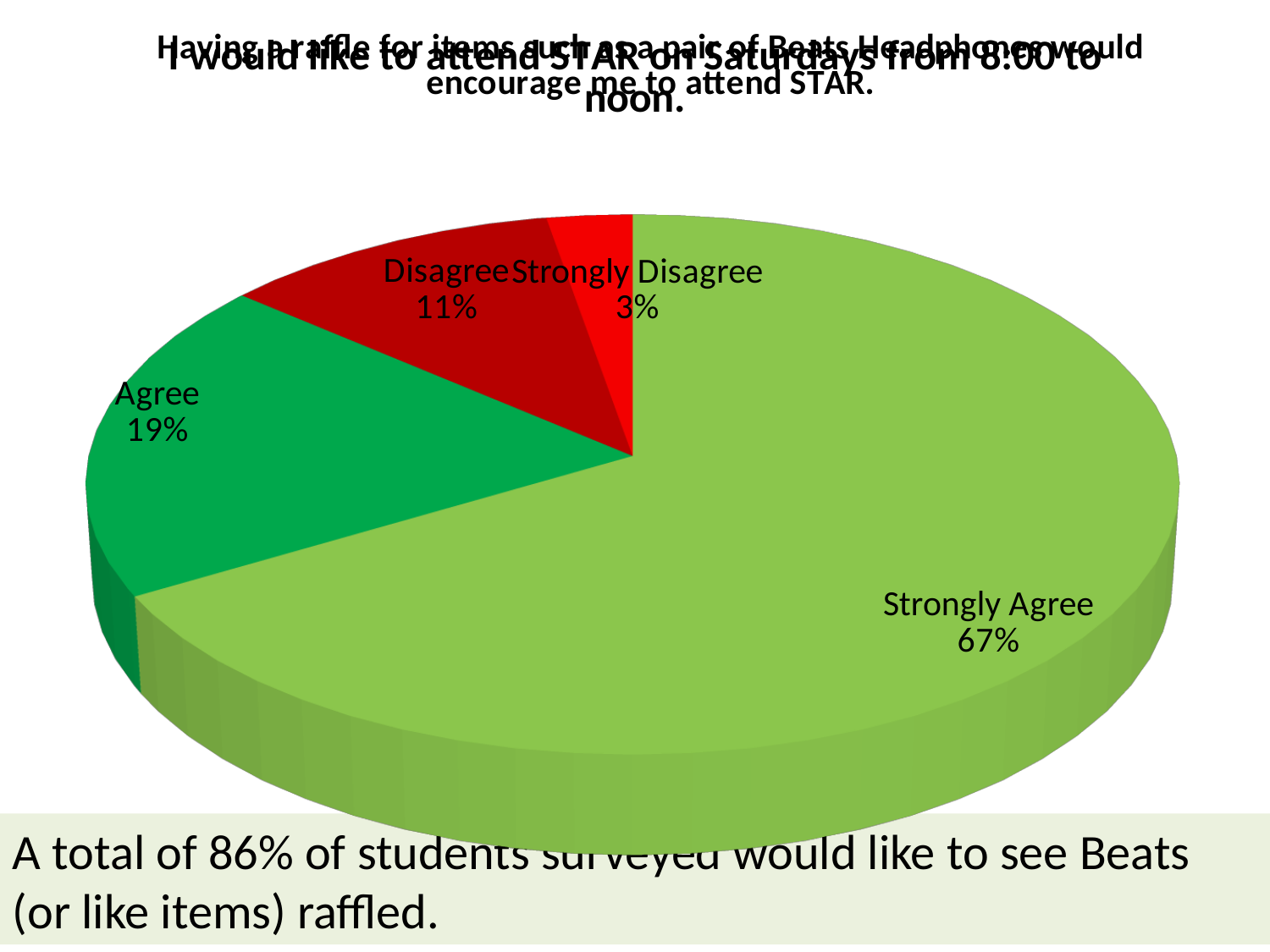

### Chart: I would like to attend STAR on Saturdays from 8:00 to noon.

| Category |
|---|

[unsupported chart]

A total of 86% of students surveyed would like to see Beats (or like items) raffled.